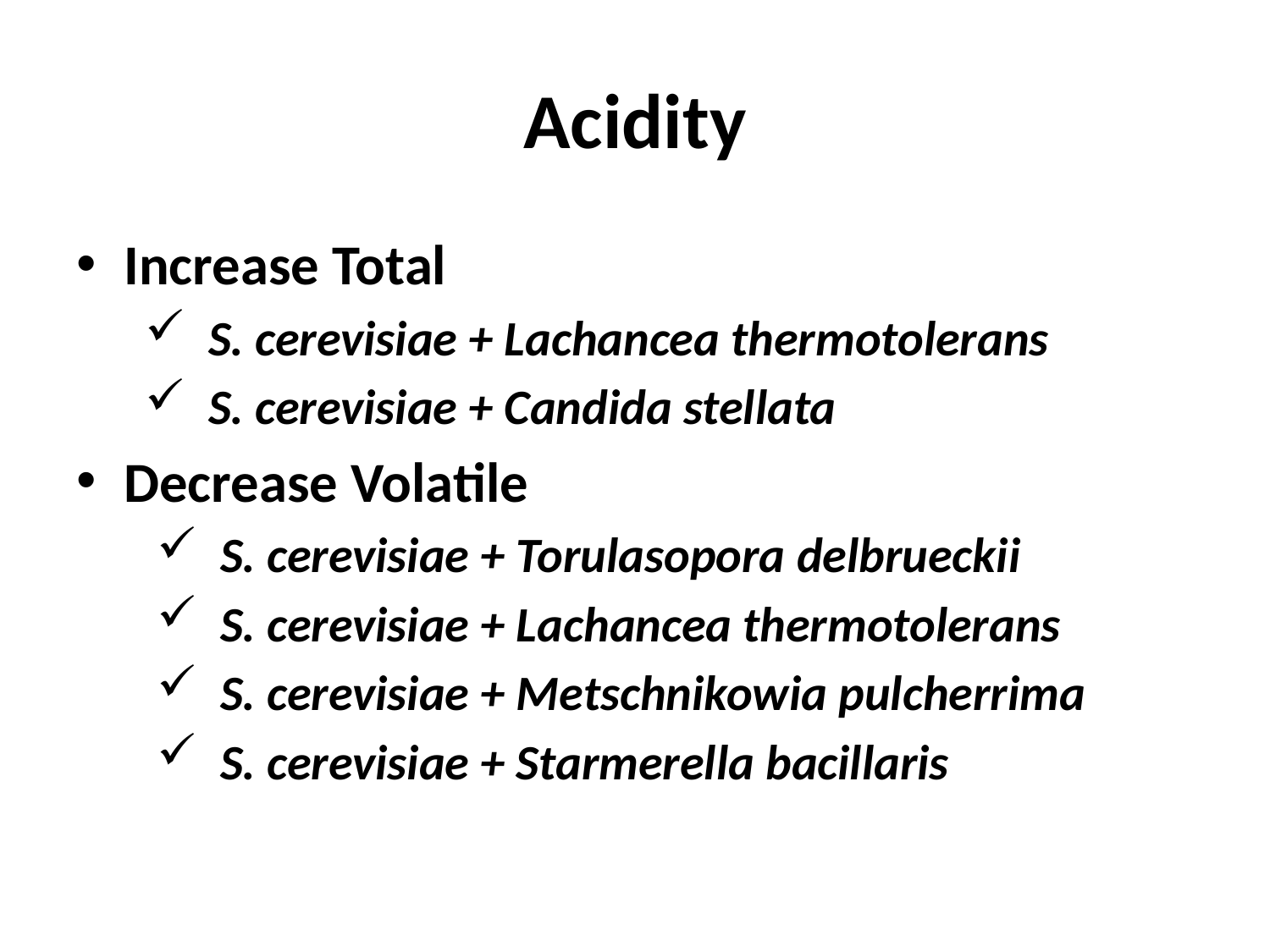

# Acidity
Increase Total
S. cerevisiae + Lachancea thermotolerans
S. cerevisiae + Candida stellata
Decrease Volatile
S. cerevisiae + Torulasopora delbrueckii
S. cerevisiae + Lachancea thermotolerans
S. cerevisiae + Metschnikowia pulcherrima
S. cerevisiae + Starmerella bacillaris